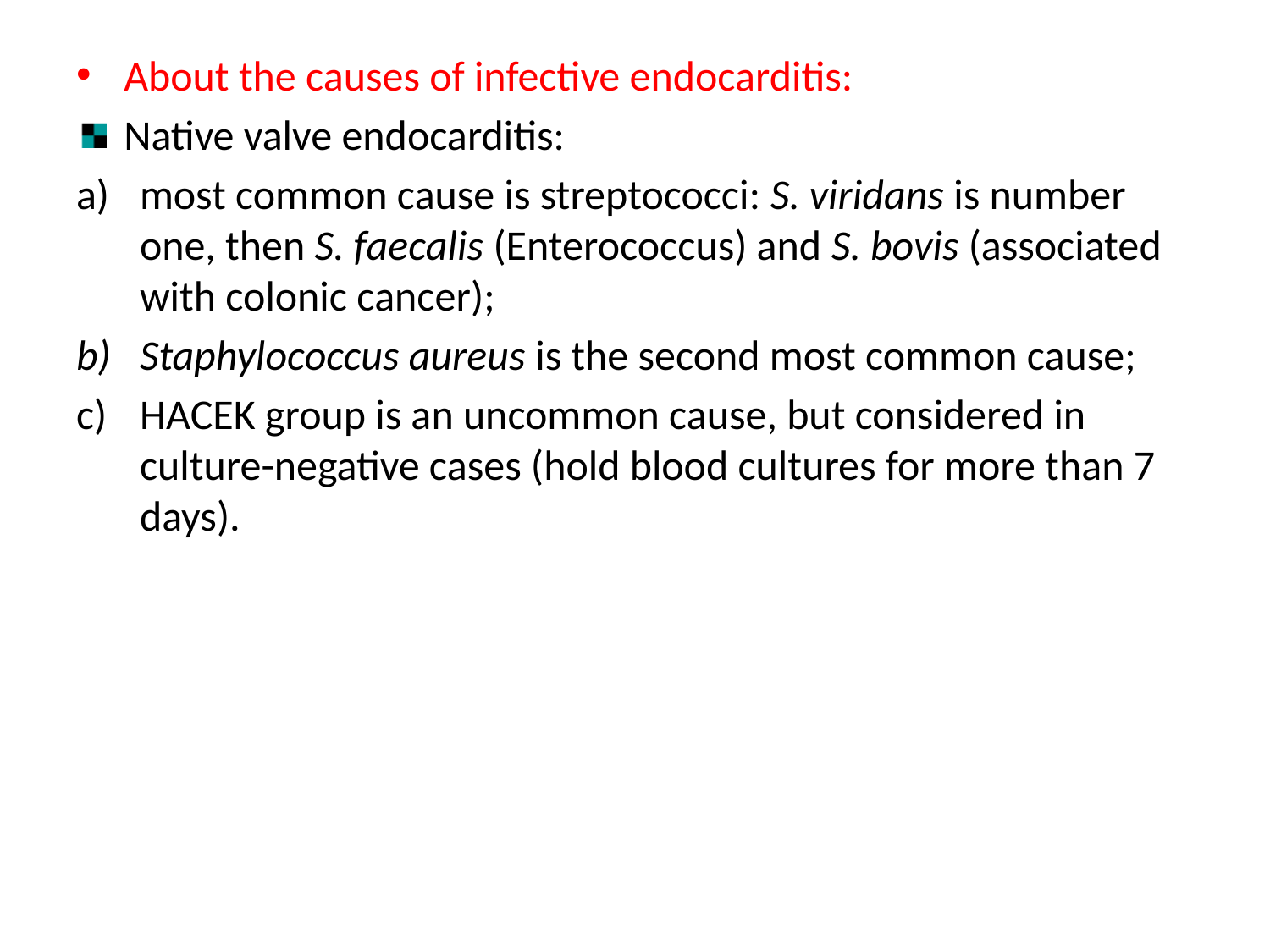

About the causes of infective endocarditis:
Native valve endocarditis:
most common cause is streptococci: S. viridans is number one, then S. faecalis (Enterococcus) and S. bovis (associated with colonic cancer);
Staphylococcus aureus is the second most common cause;
HACEK group is an uncommon cause, but considered in culture-negative cases (hold blood cultures for more than 7 days).